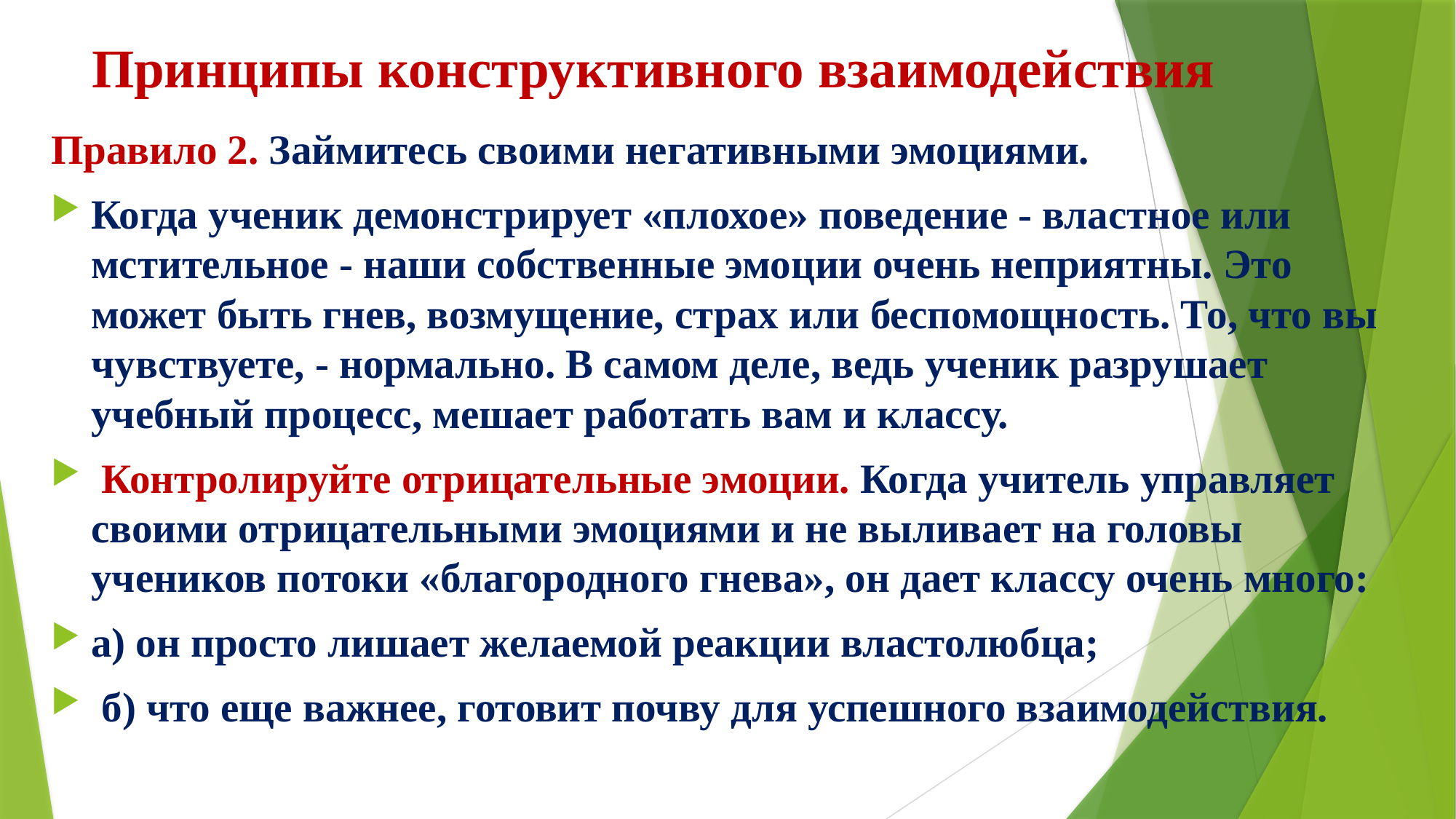

# Принципы конструктивного взаимодействия
Правило 2. Займитесь своими негативными эмоциями.
Когда ученик демонстрирует «плохое» поведение - властное или мстительное - наши собственные эмоции очень неприятны. Это может быть гнев, возмущение, страх или беспомощность. То, что вы чувствуете, - нормально. В самом деле, ведь ученик разрушает учебный процесс, мешает работать вам и классу.
 Контролируйте отрицательные эмоции. Когда учитель управляет своими отрицательными эмоциями и не выливает на головы учеников потоки «благородного гнева», он дает классу очень много:
а) он просто лишает желаемой реакции властолюбца;
 б) что еще важнее, готовит почву для успешного взаимодействия.